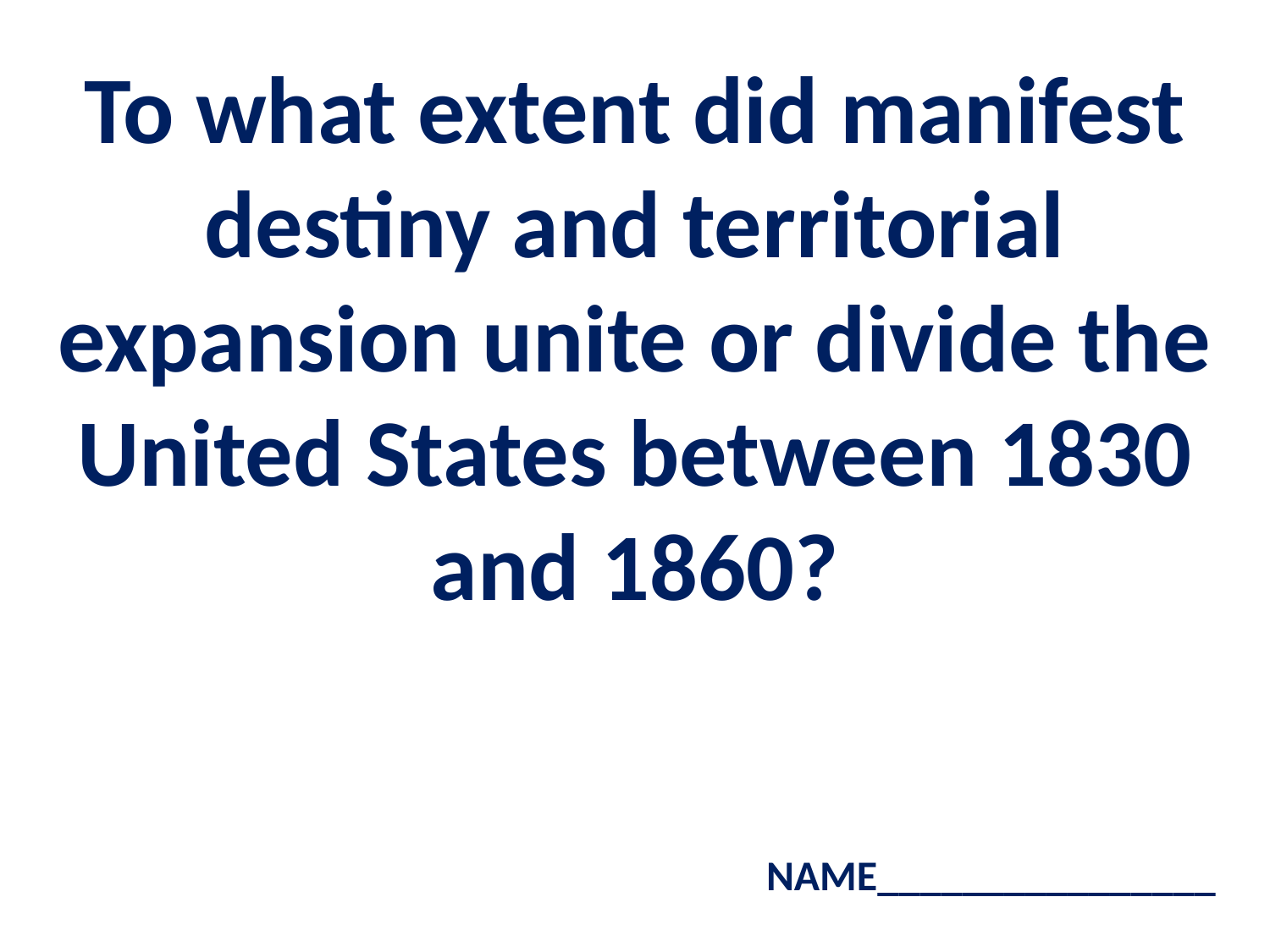

To what extent did manifest destiny and territorial expansion unite or divide the United States between 1830 and 1860?

NAME________________